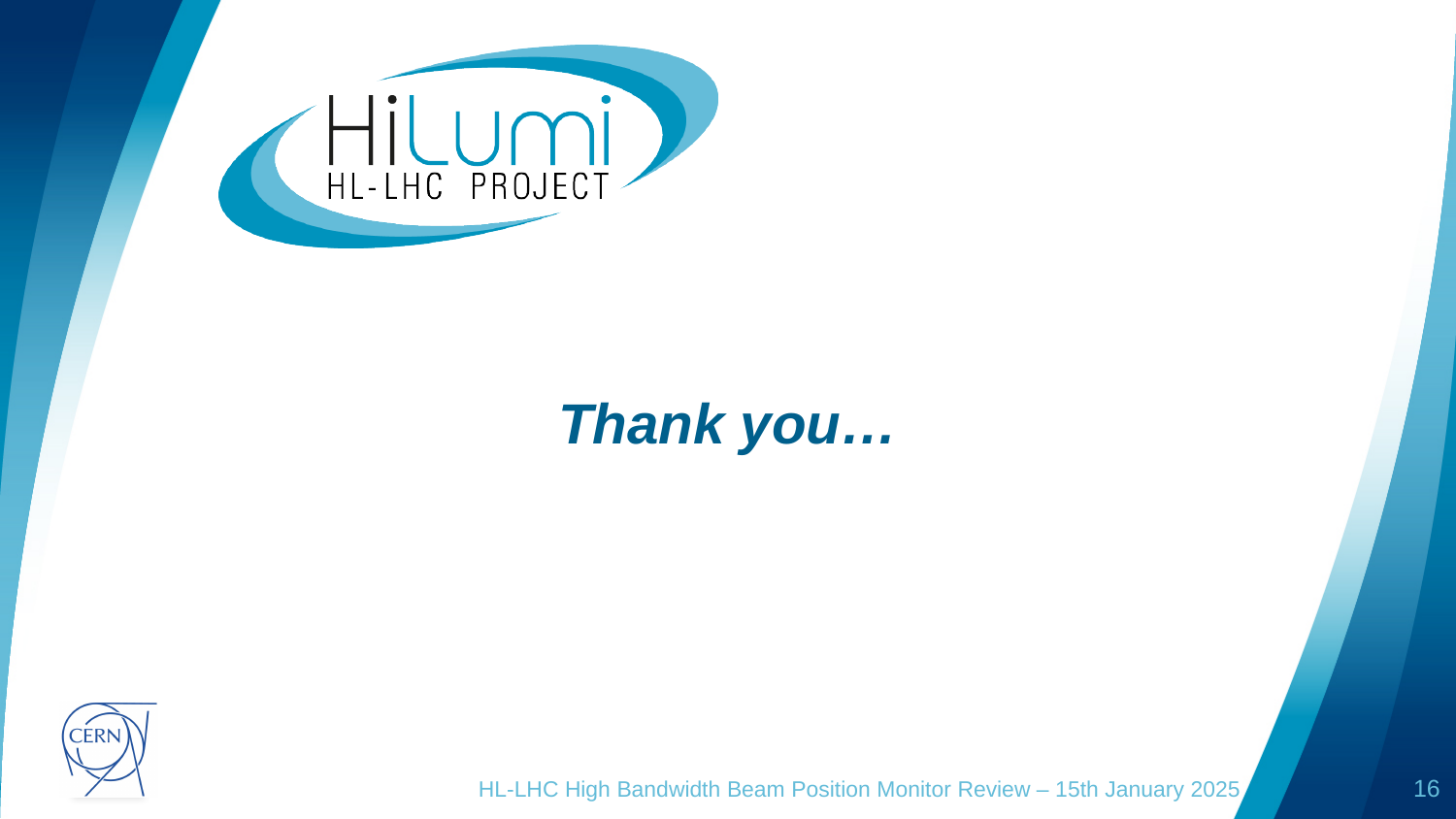

# Thank you…
HL-LHC High Bandwidth Beam Position Monitor Review – 15th January 2025
16